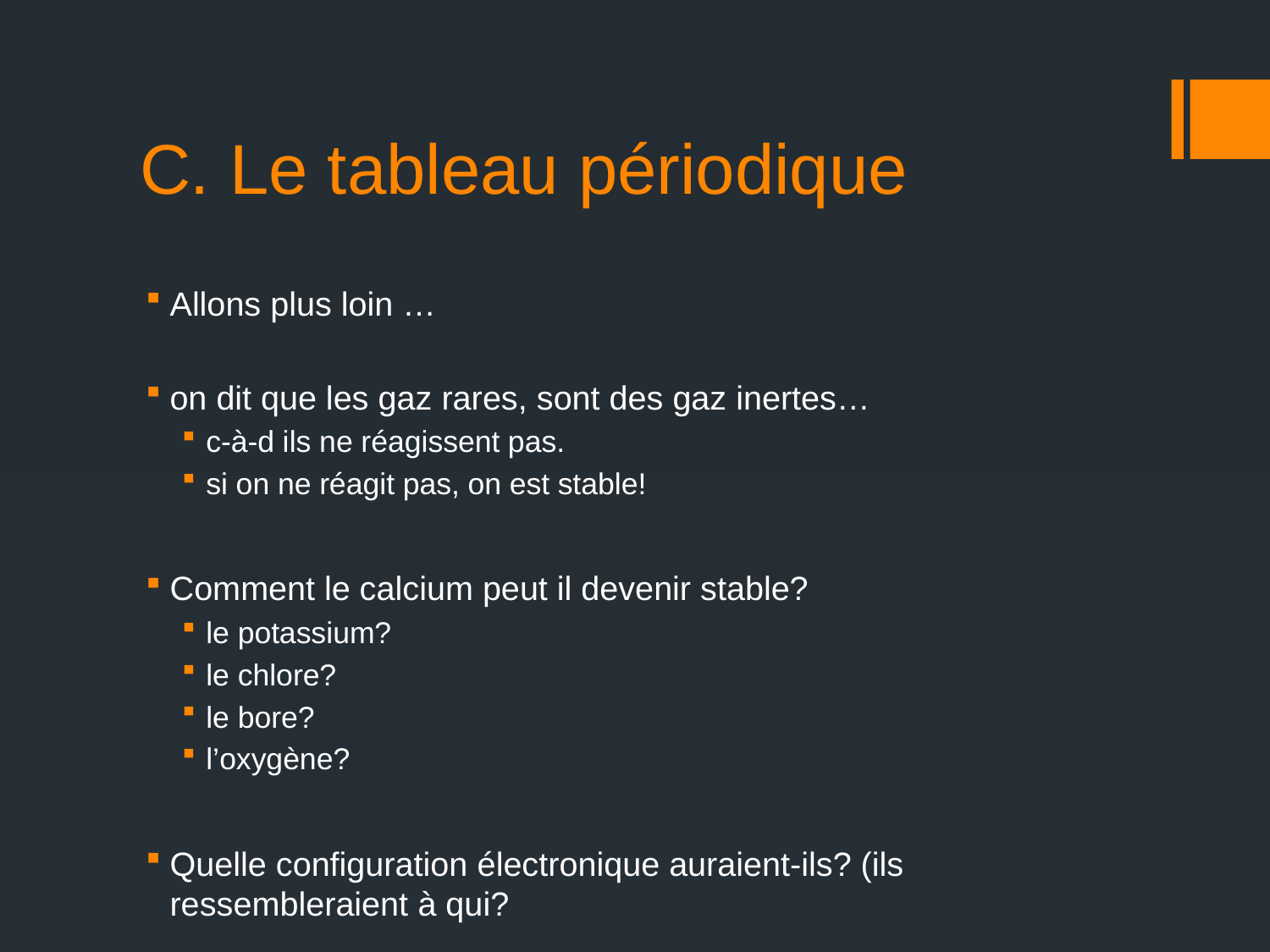

# C. Le tableau périodique
Allons plus loin …

on dit que les gaz rares, sont des gaz inertes…
c-à-d ils ne réagissent pas.
si on ne réagit pas, on est stable!

Comment le calcium peut il devenir stable?
le potassium?
le chlore?
le bore?
l’oxygène?

Quelle configuration électronique auraient-ils? (ils ressembleraient à qui?